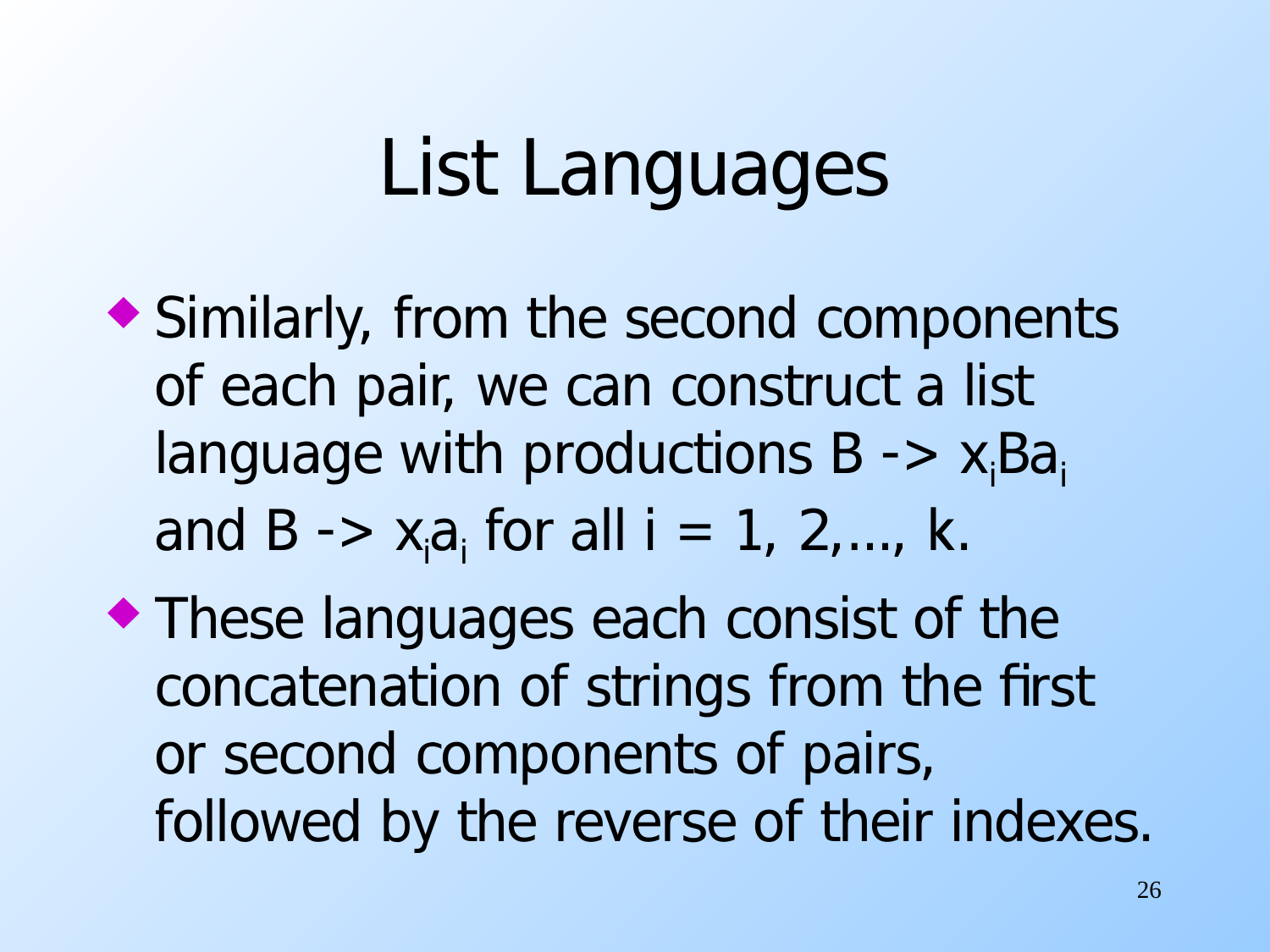

# List Languages
Similarly, from the second components of each pair, we can construct a list language with productions B -> xiBai and B -> xiai for all i = 1, 2,…, k.
These languages each consist of the concatenation of strings from the first or second components of pairs, followed by the reverse of their indexes.
26